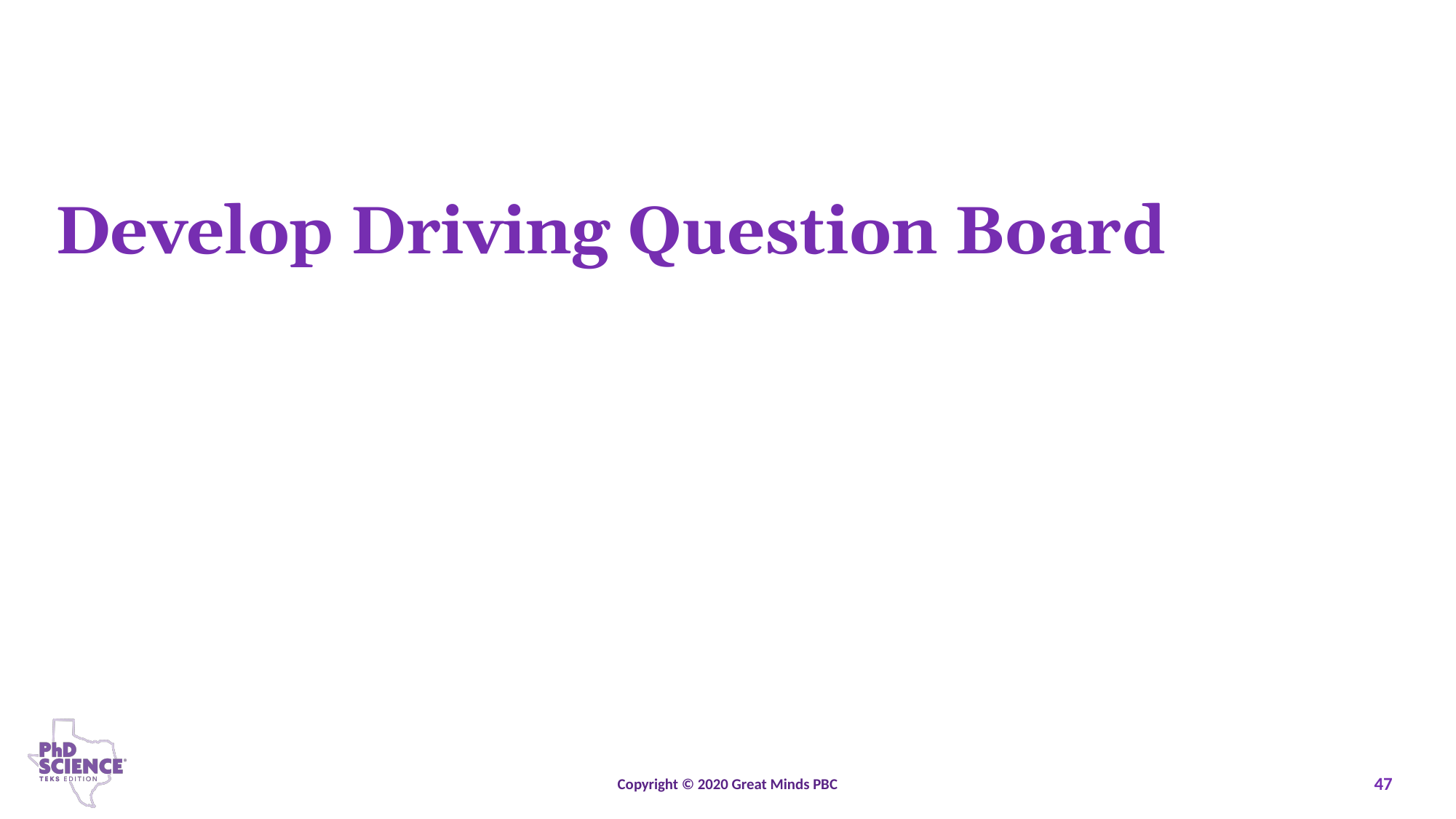

# Develop Driving Question Board
Copyright © 2020 Great Minds PBC
47